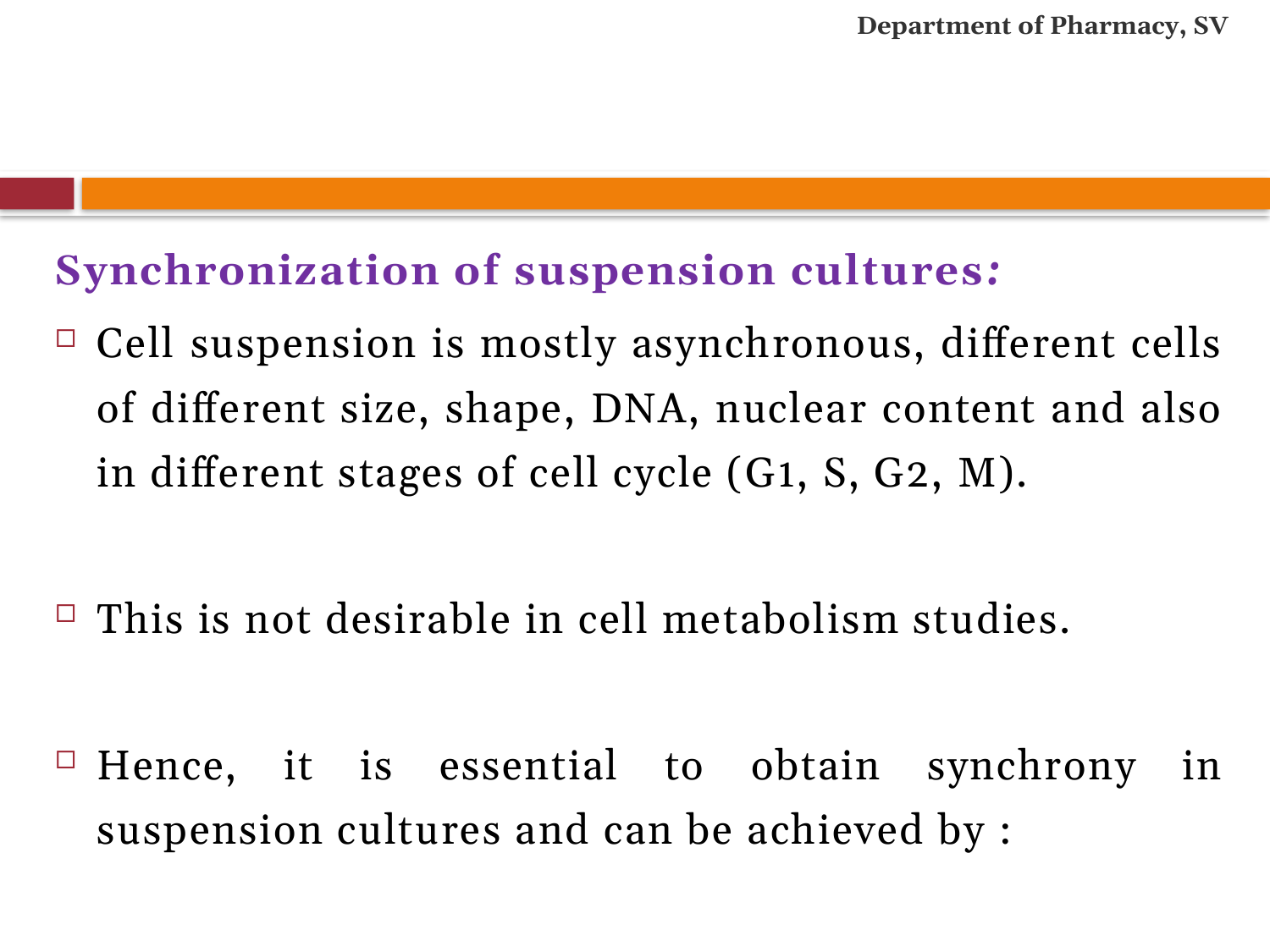

Department of Pharmacy, SV
#
Synchronization of suspension cultures:
Cell suspension is mostly asynchronous, different cells of different size, shape, DNA, nuclear content and also in different stages of cell cycle (G1, S, G2, M).

This is not desirable in cell metabolism studies.

Hence, it is essential to obtain synchrony in suspension cultures and can be achieved by :